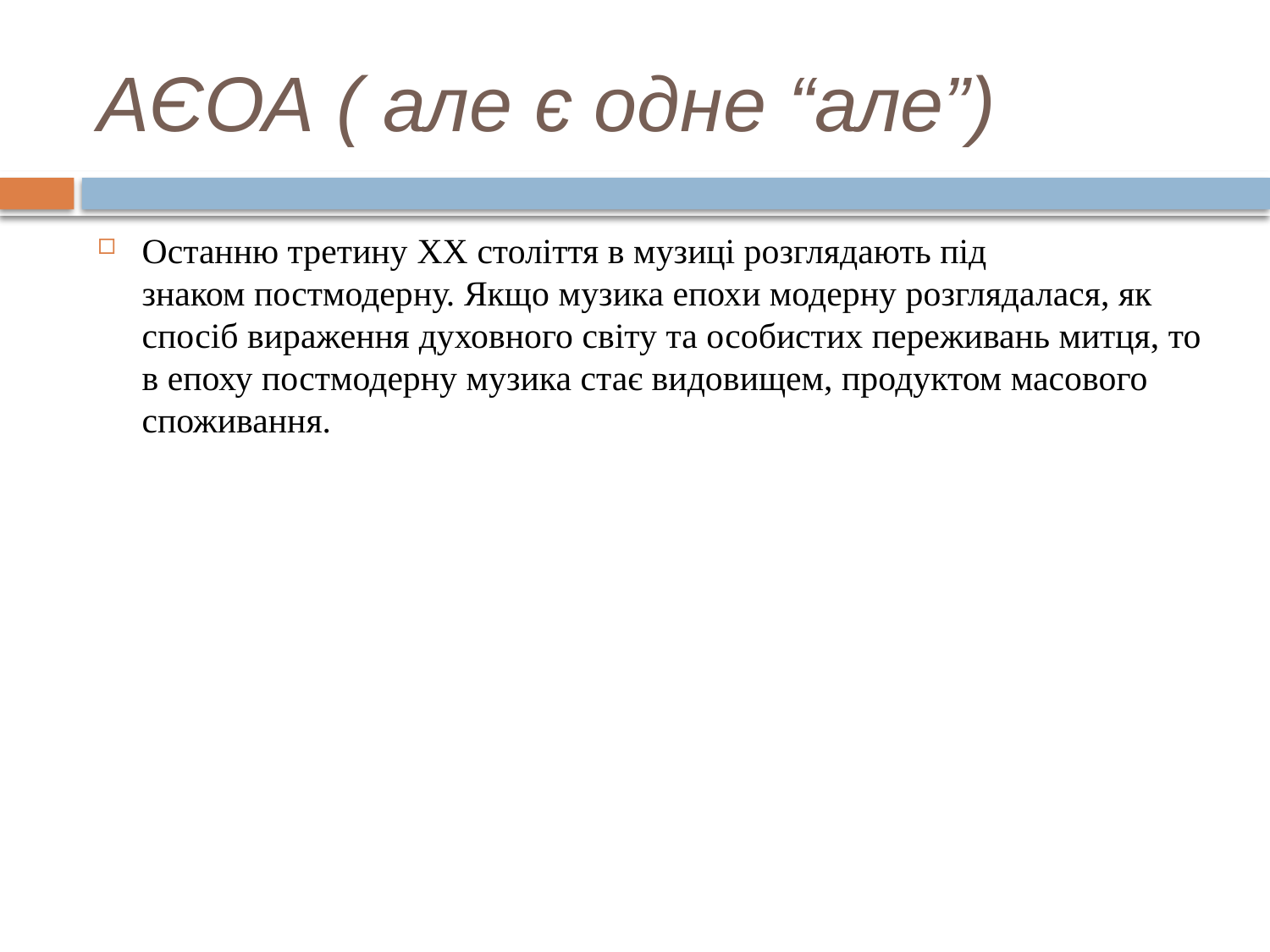

# АЄОА ( але є одне “але”)
Останню третину XX століття в музиці розглядають під знаком постмодерну. Якщо музика епохи модерну розглядалася, як спосіб вираження духовного світу та особистих переживань митця, то в епоху постмодерну музика стає видовищем, продуктом масового споживання.